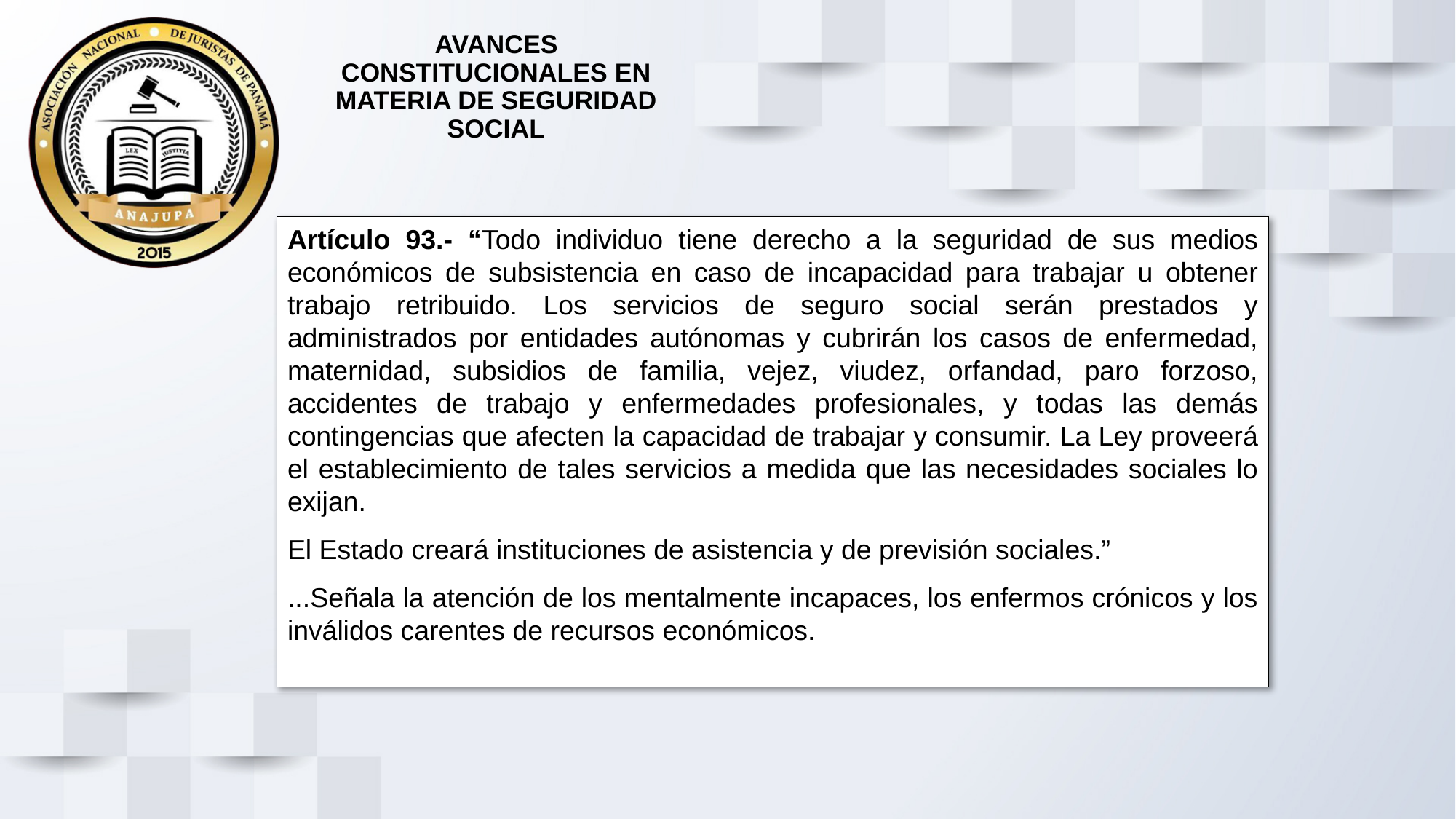

# AVANCES CONSTITUCIONALES EN MATERIA DE SEGURIDAD SOCIAL
Artículo 93.- “Todo individuo tiene derecho a la seguridad de sus medios económicos de subsistencia en caso de incapacidad para trabajar u obtener trabajo retribuido. Los servicios de seguro social serán prestados y administrados por entidades autónomas y cubrirán los casos de enfermedad, maternidad, subsidios de familia, vejez, viudez, orfandad, paro forzoso, accidentes de trabajo y enfermedades profesionales, y todas las demás contingencias que afecten la capacidad de trabajar y consumir. La Ley proveerá el establecimiento de tales servicios a medida que las necesidades sociales lo exijan.
El Estado creará instituciones de asistencia y de previsión sociales.”
...Señala la atención de los mentalmente incapaces, los enfermos crónicos y los inválidos carentes de recursos económicos.